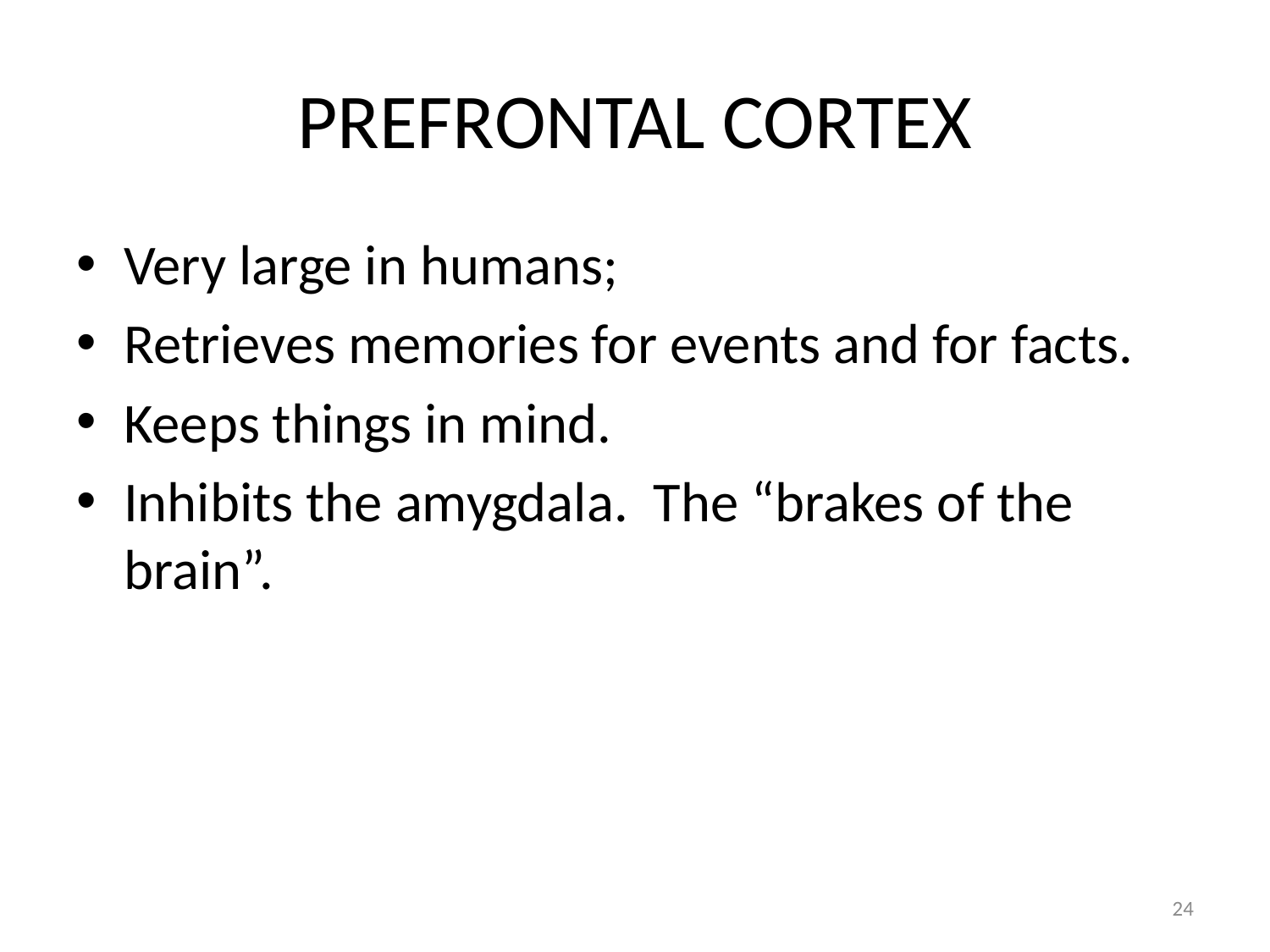

# PREFRONTAL CORTEX
Very large in humans;
Retrieves memories for events and for facts.
Keeps things in mind.
Inhibits the amygdala.  The “brakes of the brain”.
24